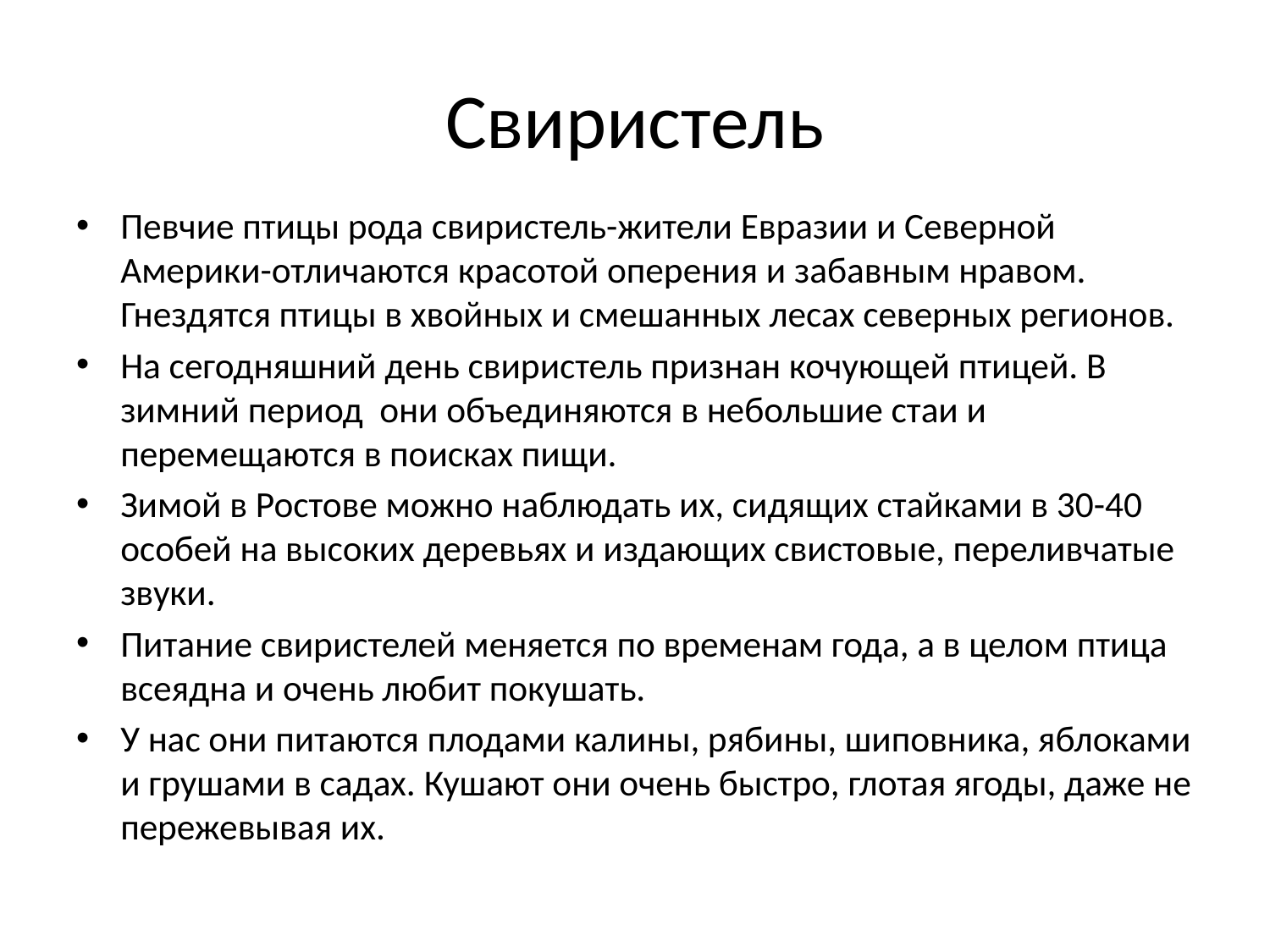

# Свиристель
Певчие птицы рода свиристель-жители Евразии и Северной Америки-отличаются красотой оперения и забавным нравом. Гнездятся птицы в хвойных и смешанных лесах северных регионов.
На сегодняшний день свиристель признан кочующей птицей. В зимний период  они объединяются в небольшие стаи и перемещаются в поисках пищи.
Зимой в Ростове можно наблюдать их, сидящих стайками в 30-40 особей на высоких деревьях и издающих свистовые, переливчатые звуки.
Питание свиристелей меняется по временам года, а в целом птица всеядна и очень любит покушать.
У нас они питаются плодами калины, рябины, шиповника, яблоками и грушами в садах. Кушают они очень быстро, глотая ягоды, даже не пережевывая их.